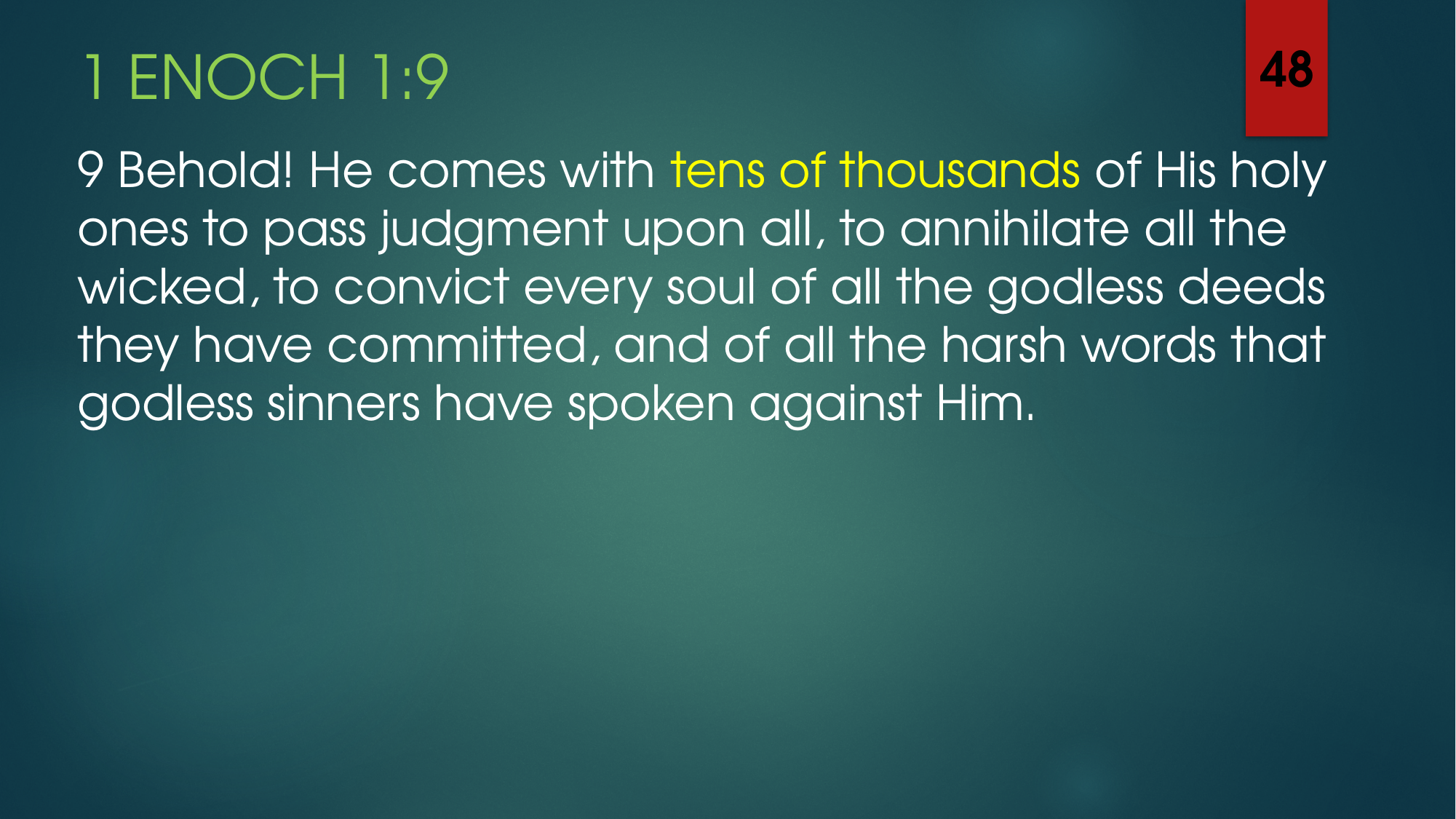

1 Enoch 1:9
48
9 Behold! He comes with tens of thousands of His holy ones to pass judgment upon all, to annihilate all the wicked, to convict every soul of all the godless deeds they have committed, and of all the harsh words that godless sinners have spoken against Him.